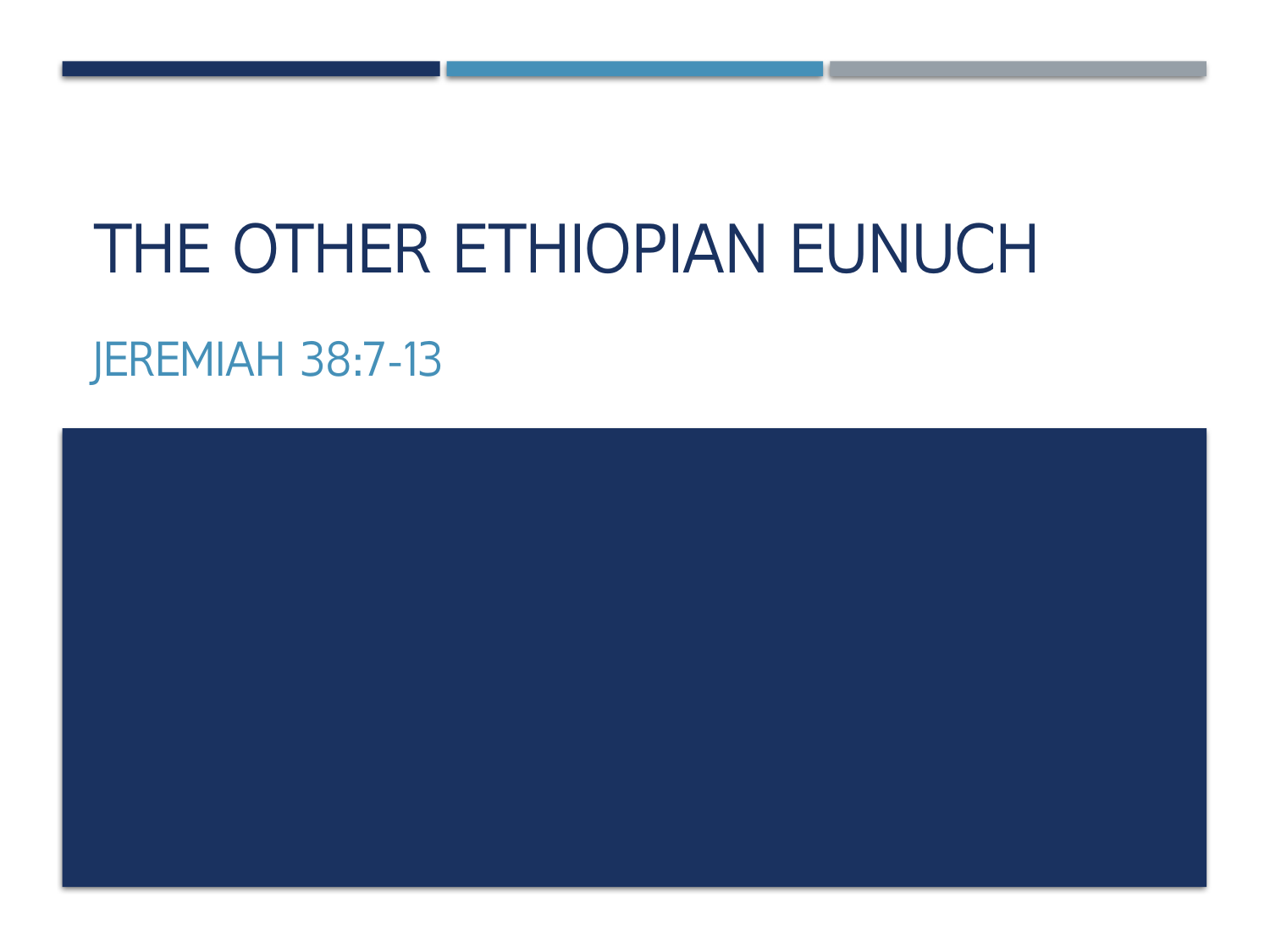

# The Other Ethiopian Eunuch
Jeremiah 38:7-13